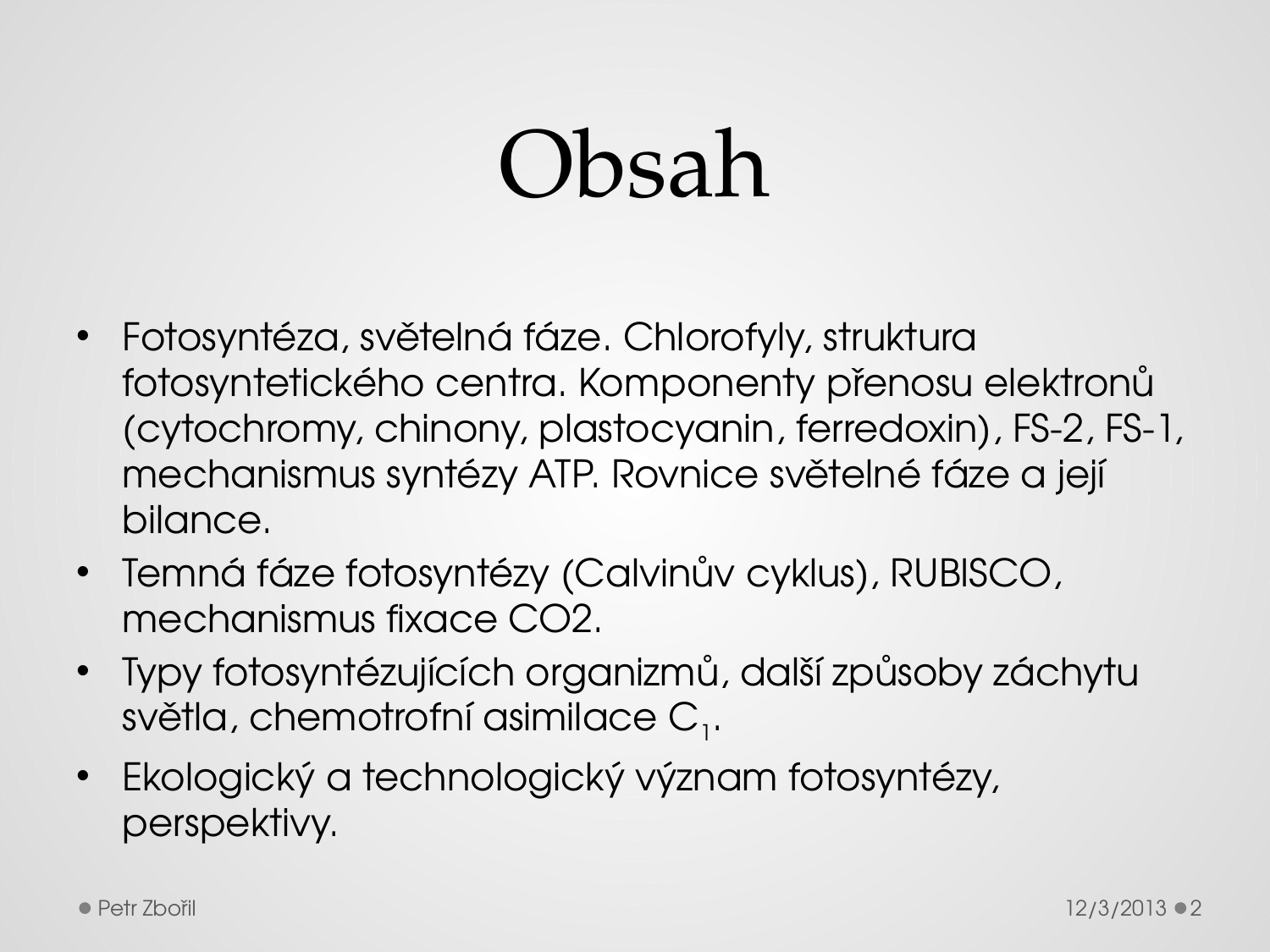

# Obsah
Fotosyntéza, světelná fáze. Chlorofyly, struktura fotosyntetického centra. Komponenty přenosu elektronů (cytochromy, chinony, plastocyanin, ferredoxin), FS-2, FS-1, mechanismus syntézy ATP. Rovnice světelné fáze a její bilance.
Temná fáze fotosyntézy (Calvinův cyklus), RUBISCO, mechanismus fixace CO2.
Typy fotosyntézujících organizmů, další způsoby záchytu světla, chemotrofní asimilace C1.
Ekologický a technologický význam fotosyntézy, perspektivy.

Petr Zbořil
12/3/2013
2